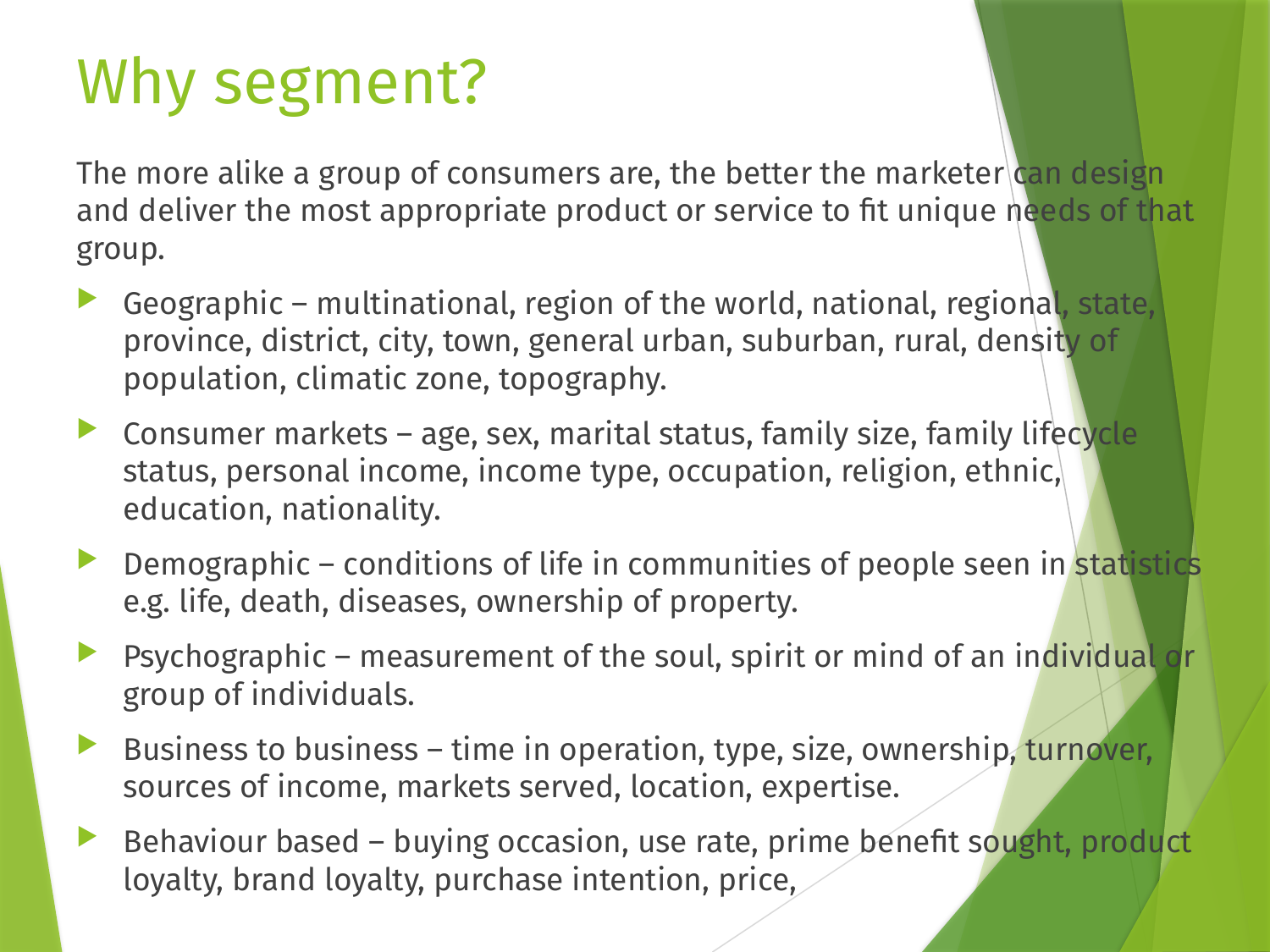

# Why segment?
The more alike a group of consumers are, the better the marketer can design and deliver the most appropriate product or service to fit unique needs of that group.
Geographic – multinational, region of the world, national, regional, state, province, district, city, town, general urban, suburban, rural, density of population, climatic zone, topography.
Consumer markets – age, sex, marital status, family size, family lifecycle status, personal income, income type, occupation, religion, ethnic, education, nationality.
Demographic – conditions of life in communities of people seen in statistics e.g. life, death, diseases, ownership of property.
Psychographic – measurement of the soul, spirit or mind of an individual or group of individuals.
Business to business – time in operation, type, size, ownership, turnover, sources of income, markets served, location, expertise.
Behaviour based – buying occasion, use rate, prime benefit sought, product loyalty, brand loyalty, purchase intention, price,